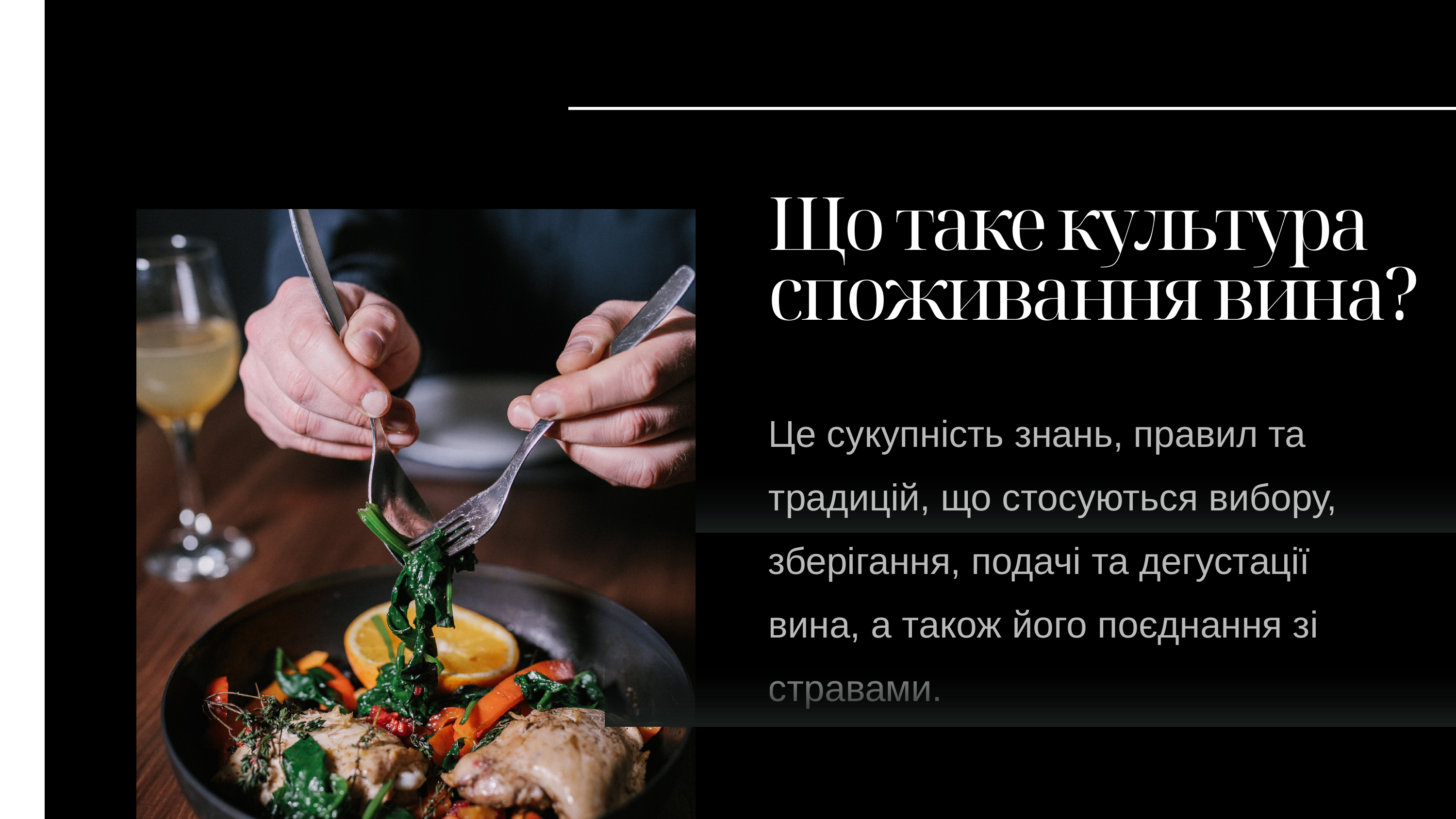

Що таке культура споживання вина?

Це сукупність знань, правил та традицій, що стосуються вибору, зберігання, подачі та дегустації вина, а також його поєднання зі стравами.